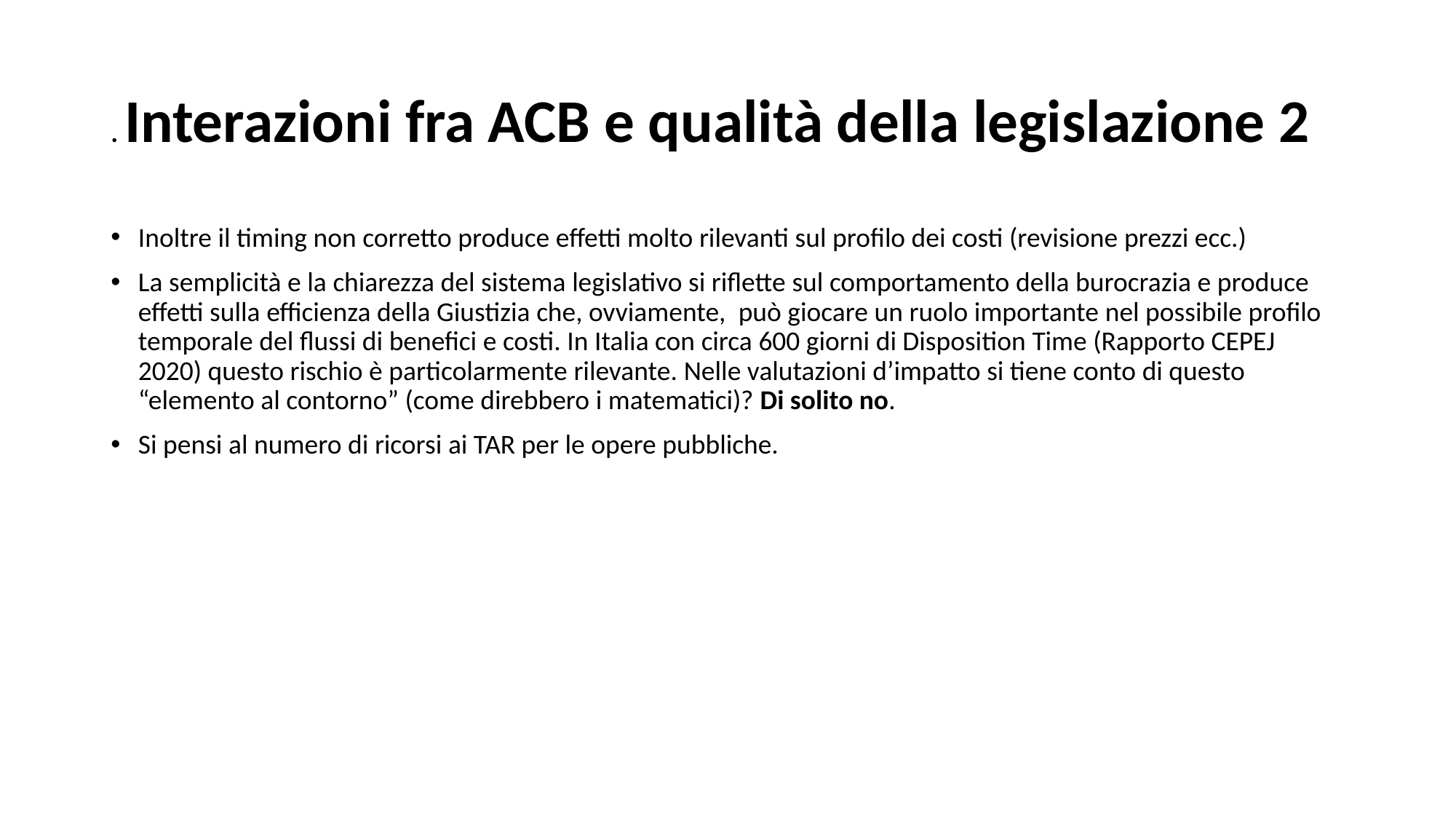

# . Interazioni fra ACB e qualità della legislazione 2
Inoltre il timing non corretto produce effetti molto rilevanti sul profilo dei costi (revisione prezzi ecc.)
La semplicità e la chiarezza del sistema legislativo si riflette sul comportamento della burocrazia e produce effetti sulla efficienza della Giustizia che, ovviamente,  può giocare un ruolo importante nel possibile profilo temporale del flussi di benefici e costi. In Italia con circa 600 giorni di Disposition Time (Rapporto CEPEJ 2020) questo rischio è particolarmente rilevante. Nelle valutazioni d’impatto si tiene conto di questo “elemento al contorno” (come direbbero i matematici)? Di solito no.
Si pensi al numero di ricorsi ai TAR per le opere pubbliche.